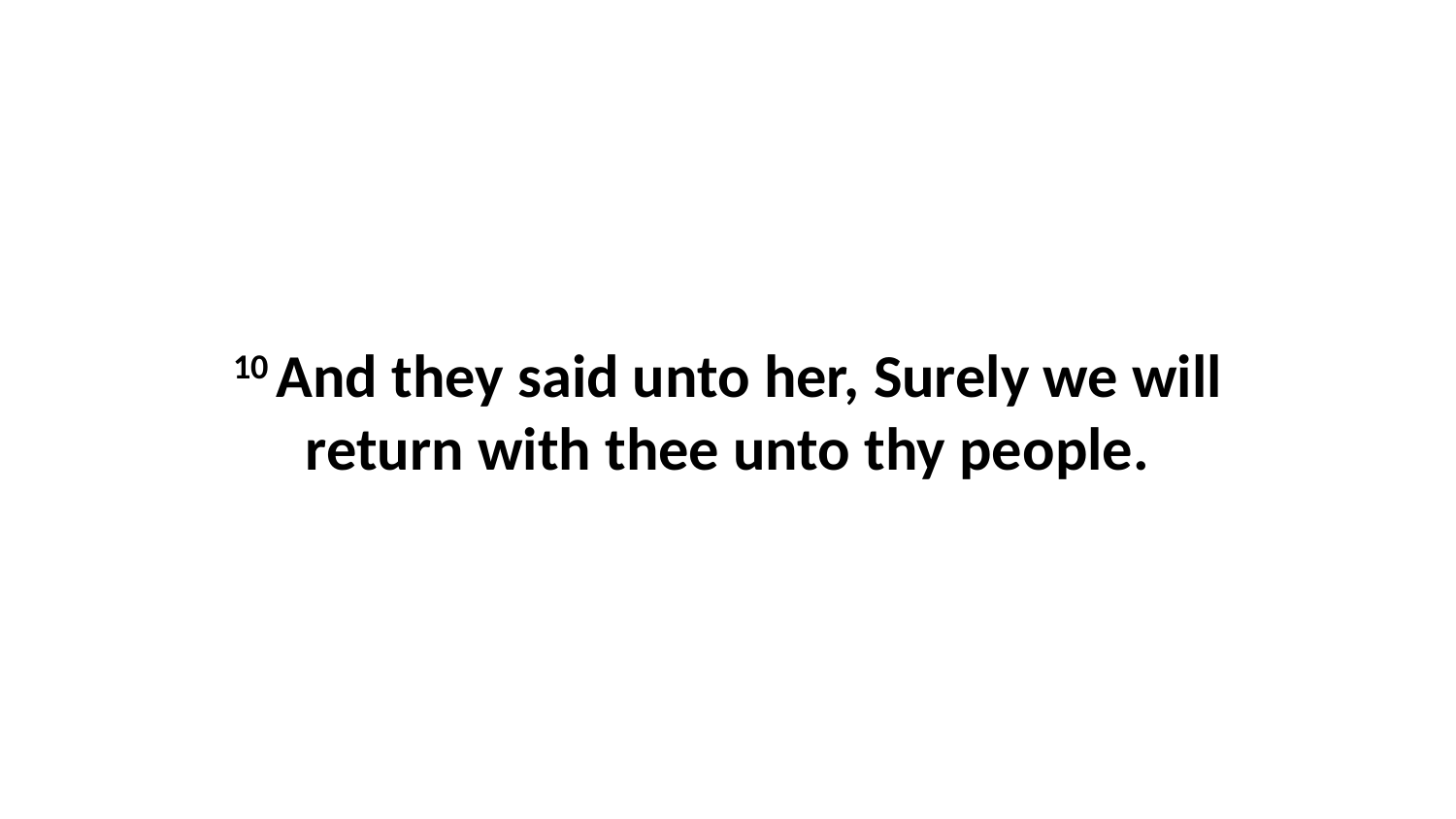

10 And they said unto her, Surely we will return with thee unto thy people.